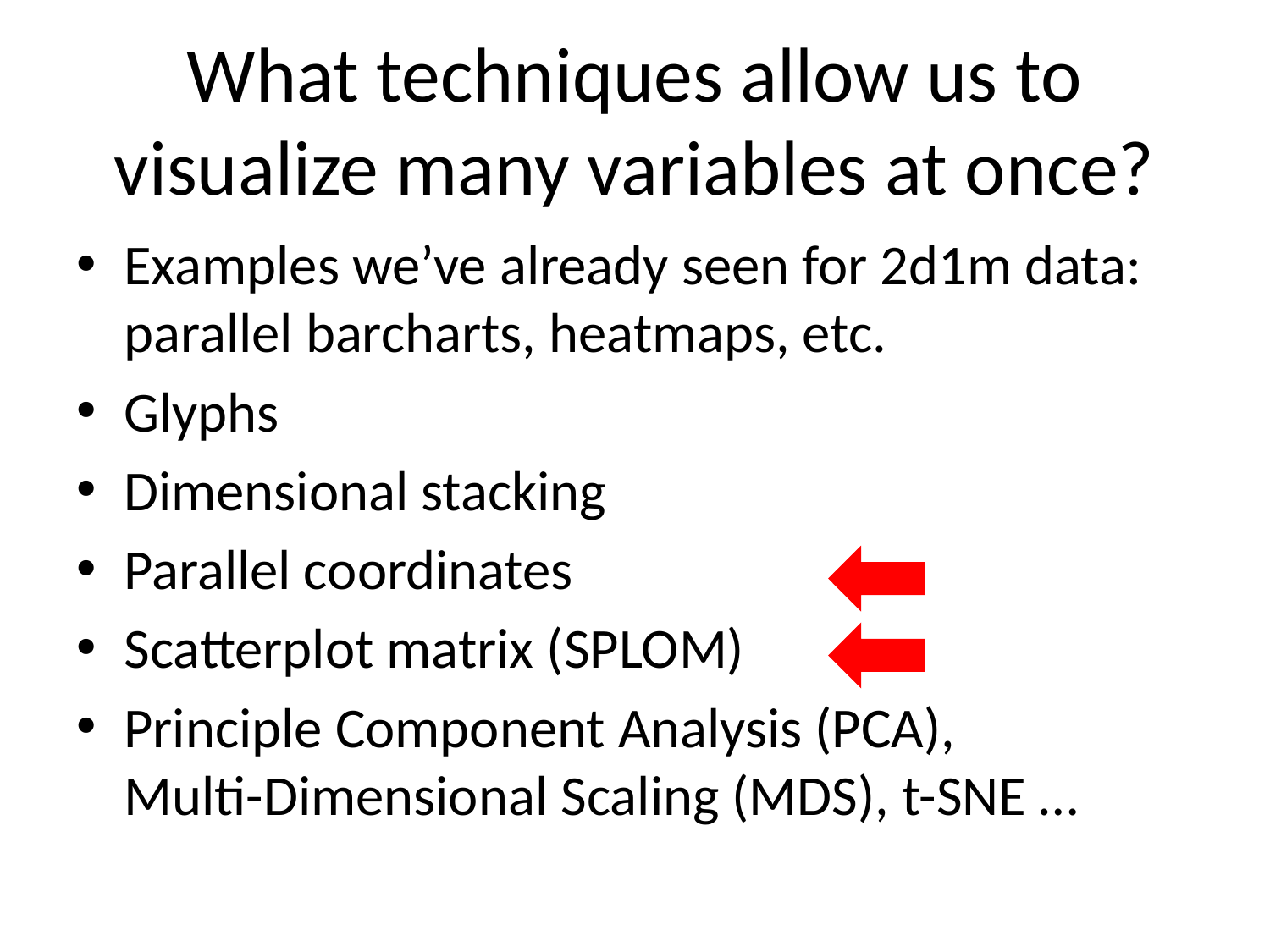

# What techniques allow us to visualize many variables at once?
Examples we’ve already seen for 2d1m data: parallel barcharts, heatmaps, etc.
Glyphs
Dimensional stacking
Parallel coordinates
Scatterplot matrix (SPLOM)
Principle Component Analysis (PCA),
Multi-Dimensional Scaling (MDS), t-SNE …